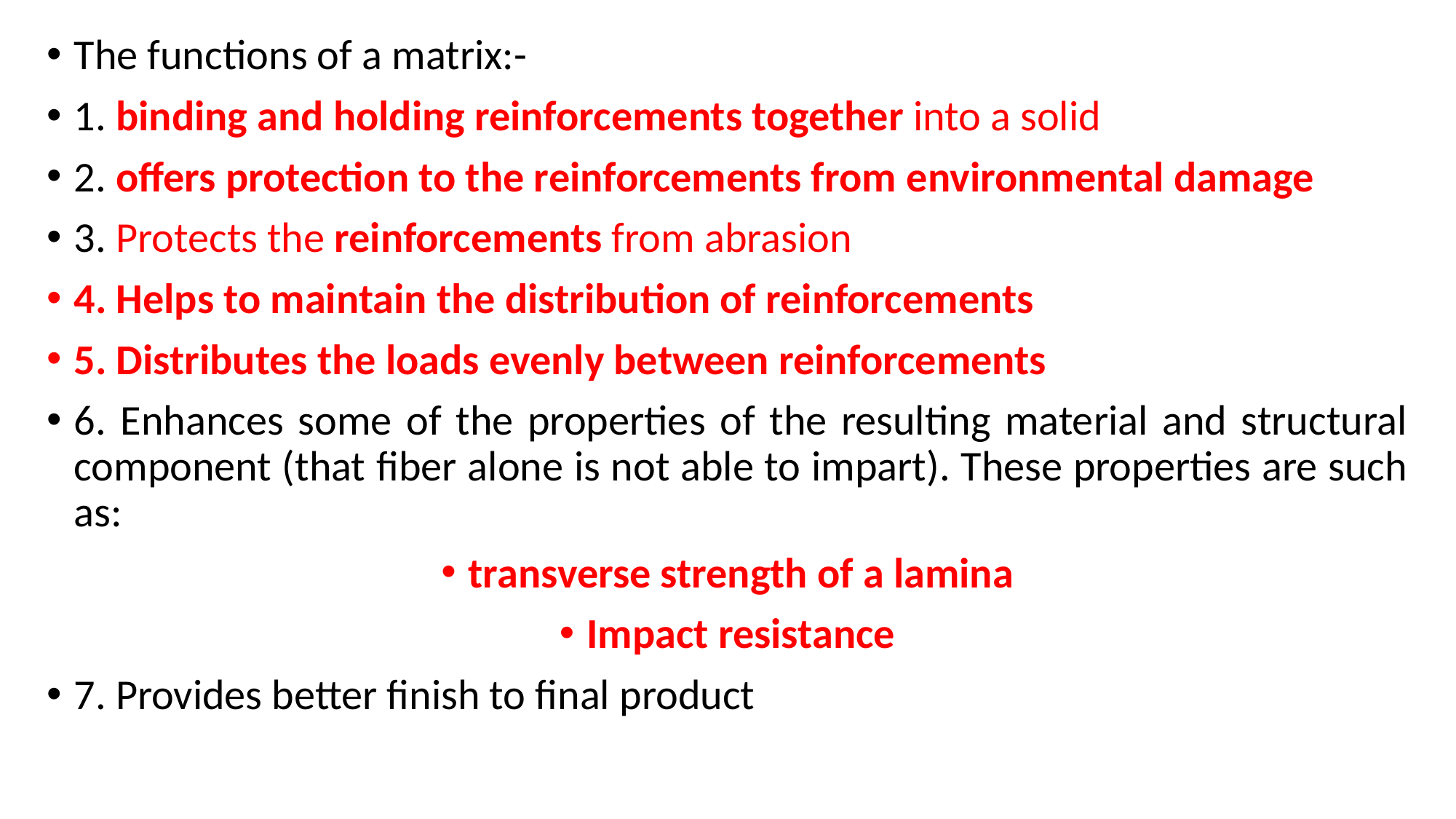

The functions of a matrix:-
1. binding and holding reinforcements together into a solid
2. offers protection to the reinforcements from environmental damage
3. Protects the reinforcements from abrasion
4. Helps to maintain the distribution of reinforcements
5. Distributes the loads evenly between reinforcements
6. Enhances some of the properties of the resulting material and structural component (that fiber alone is not able to impart). These properties are such as:
transverse strength of a lamina
Impact resistance
7. Provides better finish to final product